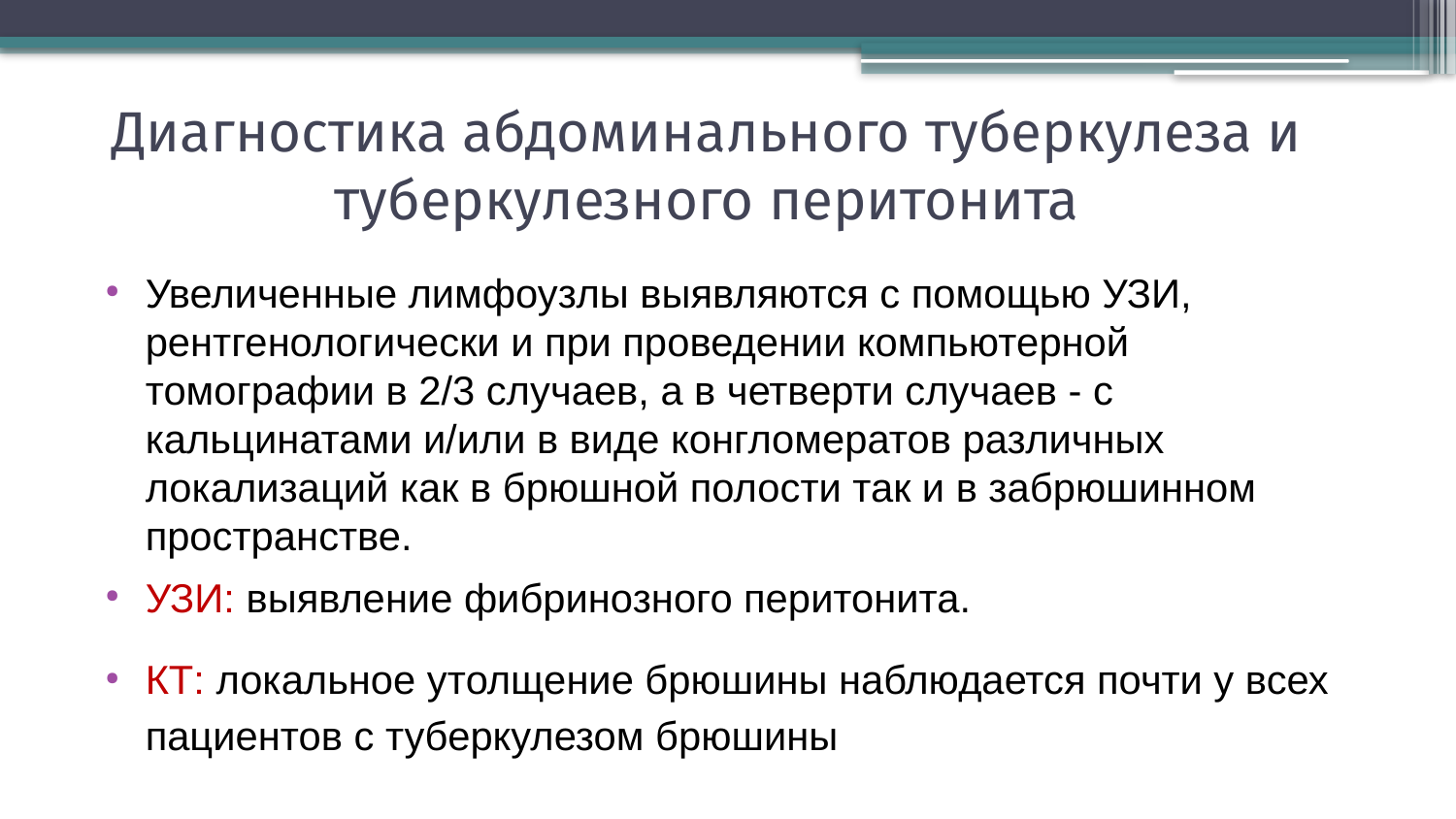

# Диагностика абдоминального туберкулеза и туберкулезного перитонита
Увеличенные лимфоузлы выявляются с помощью УЗИ, рентгенологически и при проведении компьютерной томографии в 2/3 случаев, а в четверти случаев - с кальцинатами и/или в виде конгломератов различных локализаций как в брюшной полости так и в забрюшинном пространстве.
УЗИ: выявление фибринозного перитонита.
КТ: локальное утолщение брюшины наблюдается почти у всех пациентов с туберкулезом брюшины